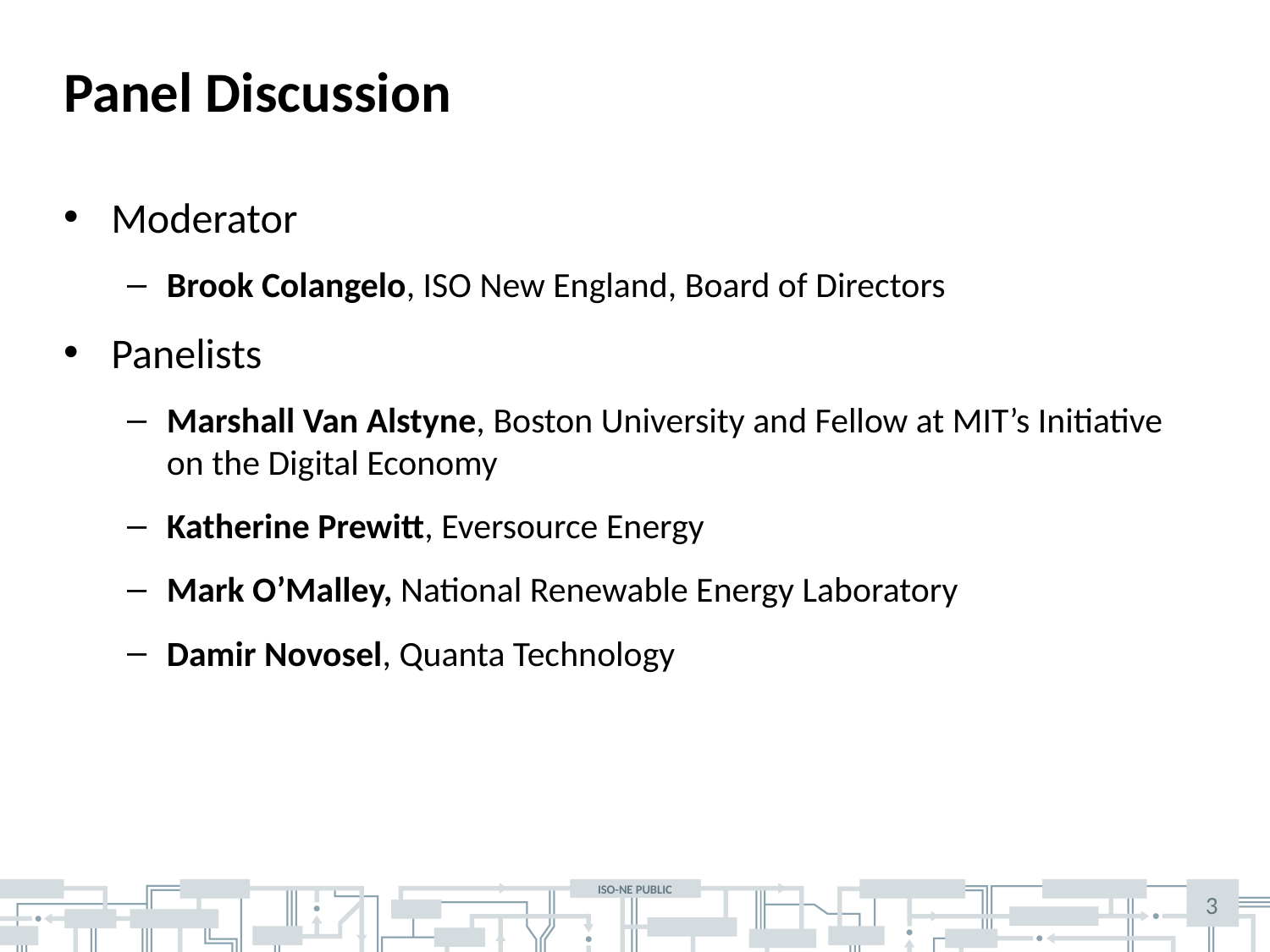

# Panel Discussion
Moderator
Brook Colangelo, ISO New England, Board of Directors
Panelists
Marshall Van Alstyne, Boston University and Fellow at MIT’s Initiative on the Digital Economy
Katherine Prewitt, Eversource Energy
Mark O’Malley, National Renewable Energy Laboratory
Damir Novosel, Quanta Technology
3